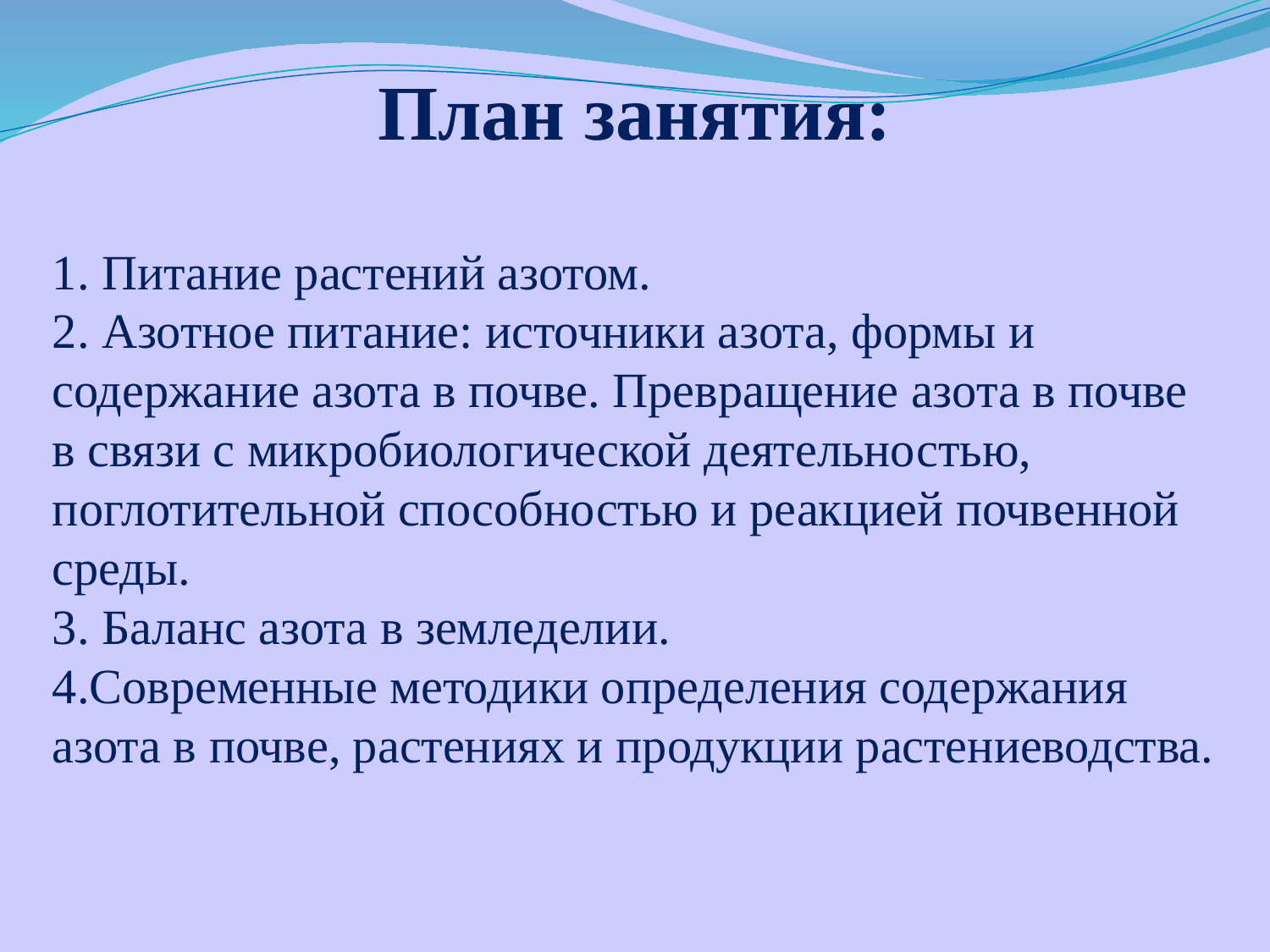

План занятия:

1. Питание растений азотом.
2. Азотное питание: источники азота, формы и содержание азота в почве. Превращение азота в почве в связи с микробиологической деятельностью, поглотительной способностью и реакцией почвенной среды.
3. Баланс азота в земледелии.
4.Современные методики определения содержания азота в почве, растениях и продукции растениеводства.